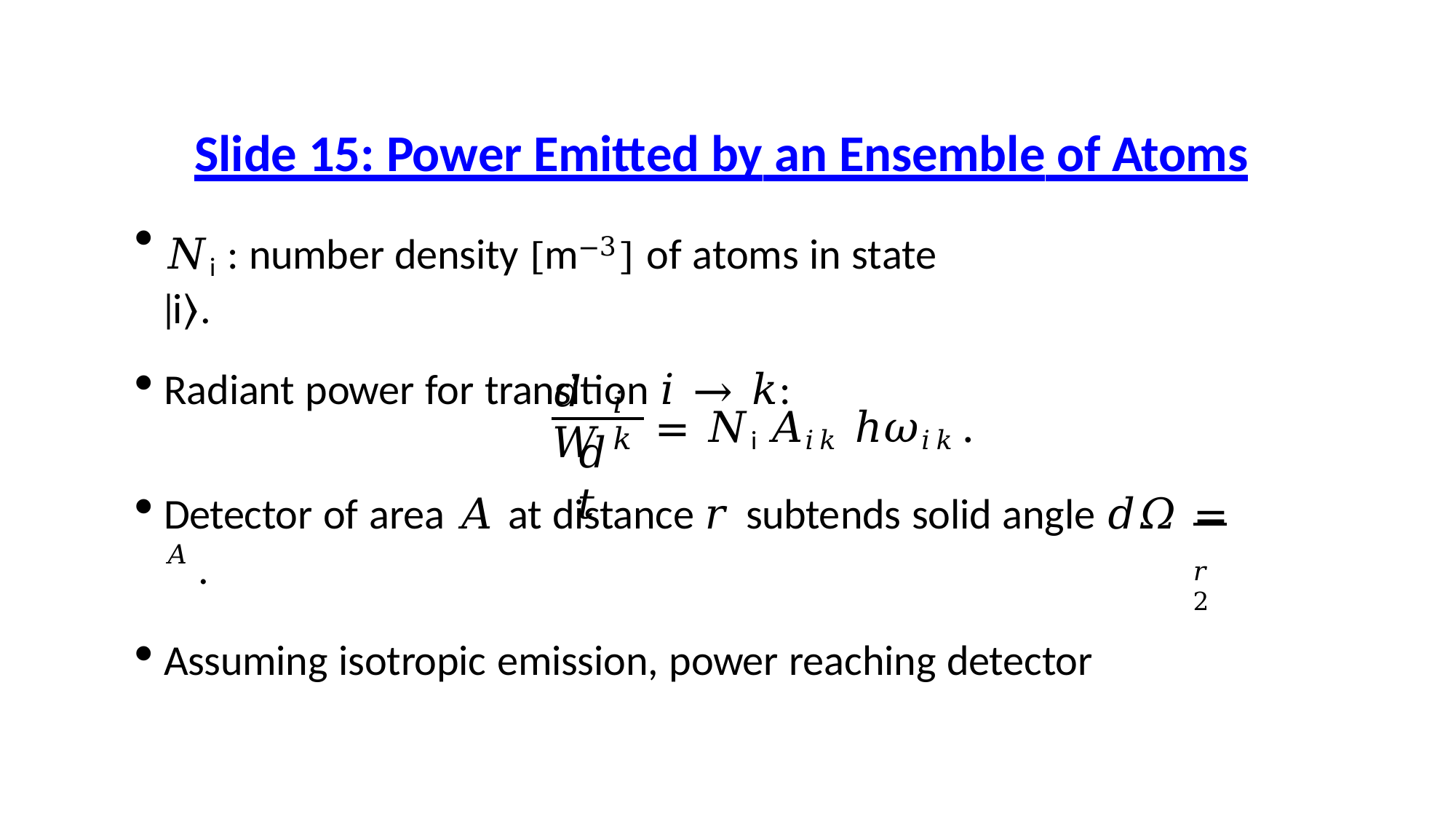

# Slide 15: Power Emitted by an Ensemble of Atoms
𝑁i  : number density [m−3] of atoms in state ∣i⟩.
Radiant power for transition 𝑖 → 𝑘:
𝑑𝑊
𝑖𝑘
= 𝑁i 𝐴𝑖𝑘 ℎ𝜔𝑖𝑘.

𝑑𝑡
Detector of area 𝐴 at distance 𝑟 subtends solid angle 𝑑𝛺 =	𝐴 .
Assuming isotropic emission, power reaching detector

𝑟2